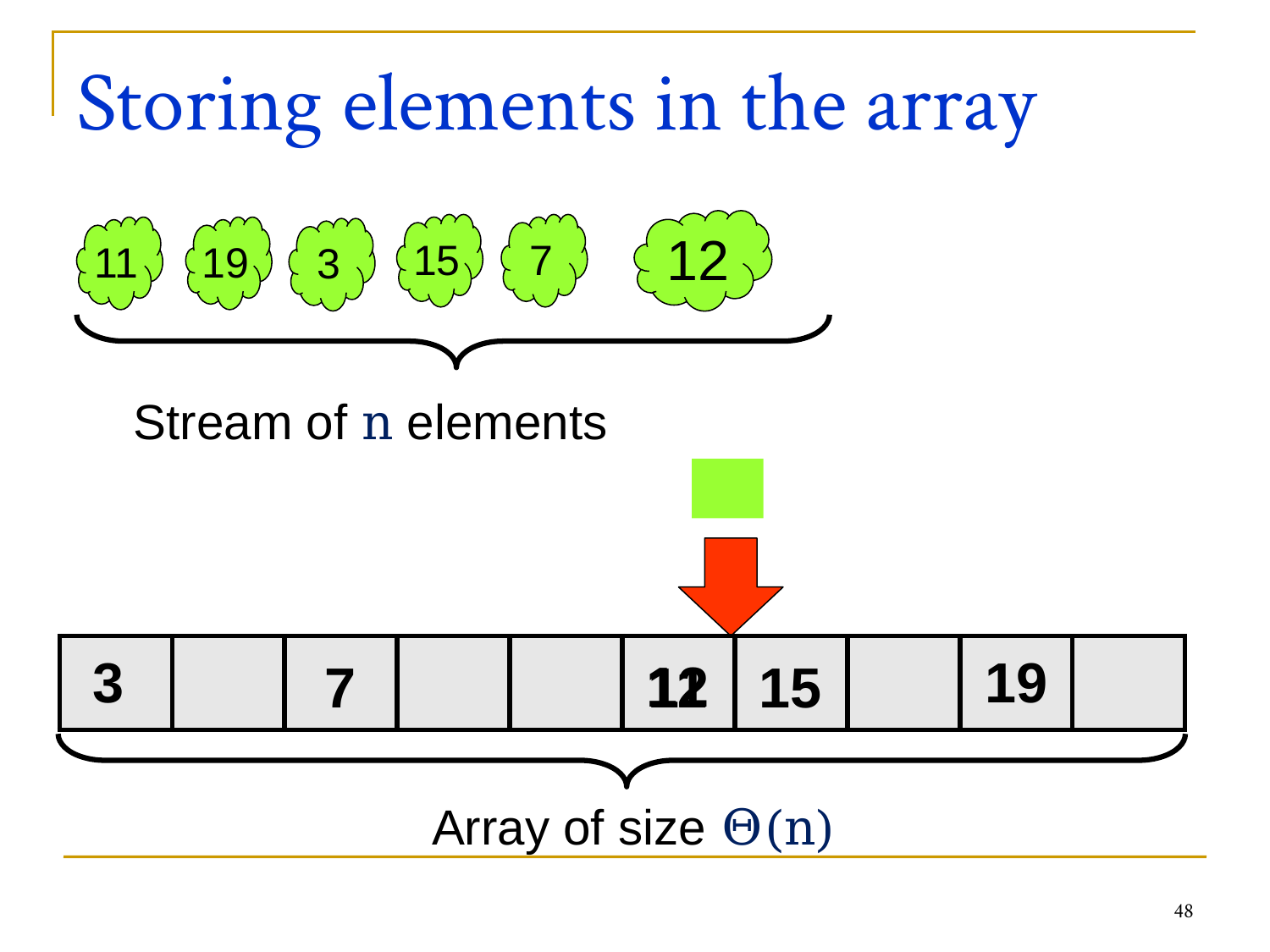

# Storing elements in the array

12
15
7
Gaps in the array
Muze pohnout co chce

11
19
3
Stream of n elements

| 3 |  |  |  |  |  |  |  | 19 |  |
| --- | --- | --- | --- | --- | --- | --- | --- | --- | --- |
12
7
11
15
Array of size Θ(n)
48